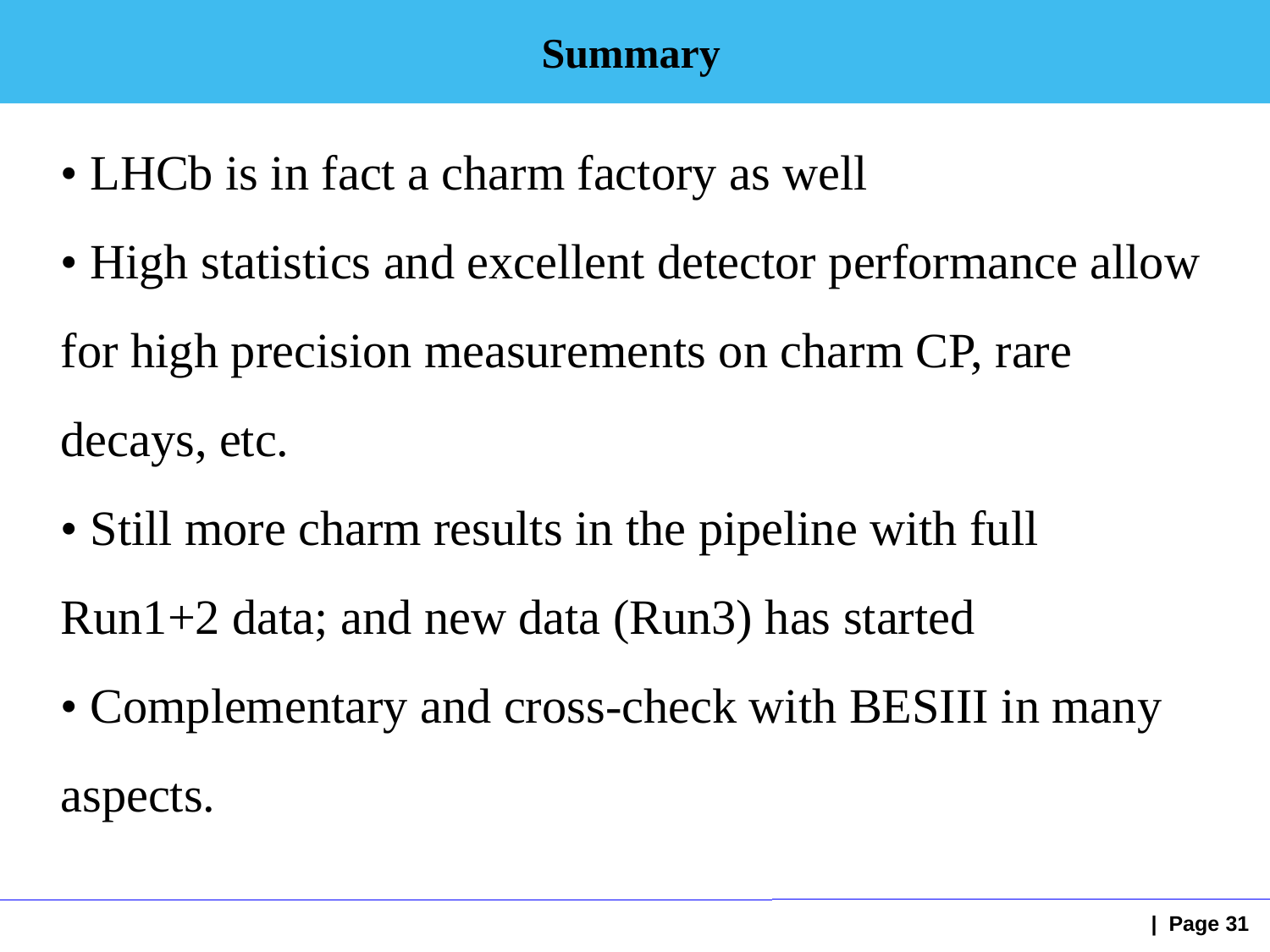

Summary
• LHCb is in fact a charm factory as well
• High statistics and excellent detector performance allow for high precision measurements on charm CP, rare decays, etc.
• Still more charm results in the pipeline with full Run1+2 data; and new data (Run3) has started
• Complementary and cross-check with BESIII in many aspects.